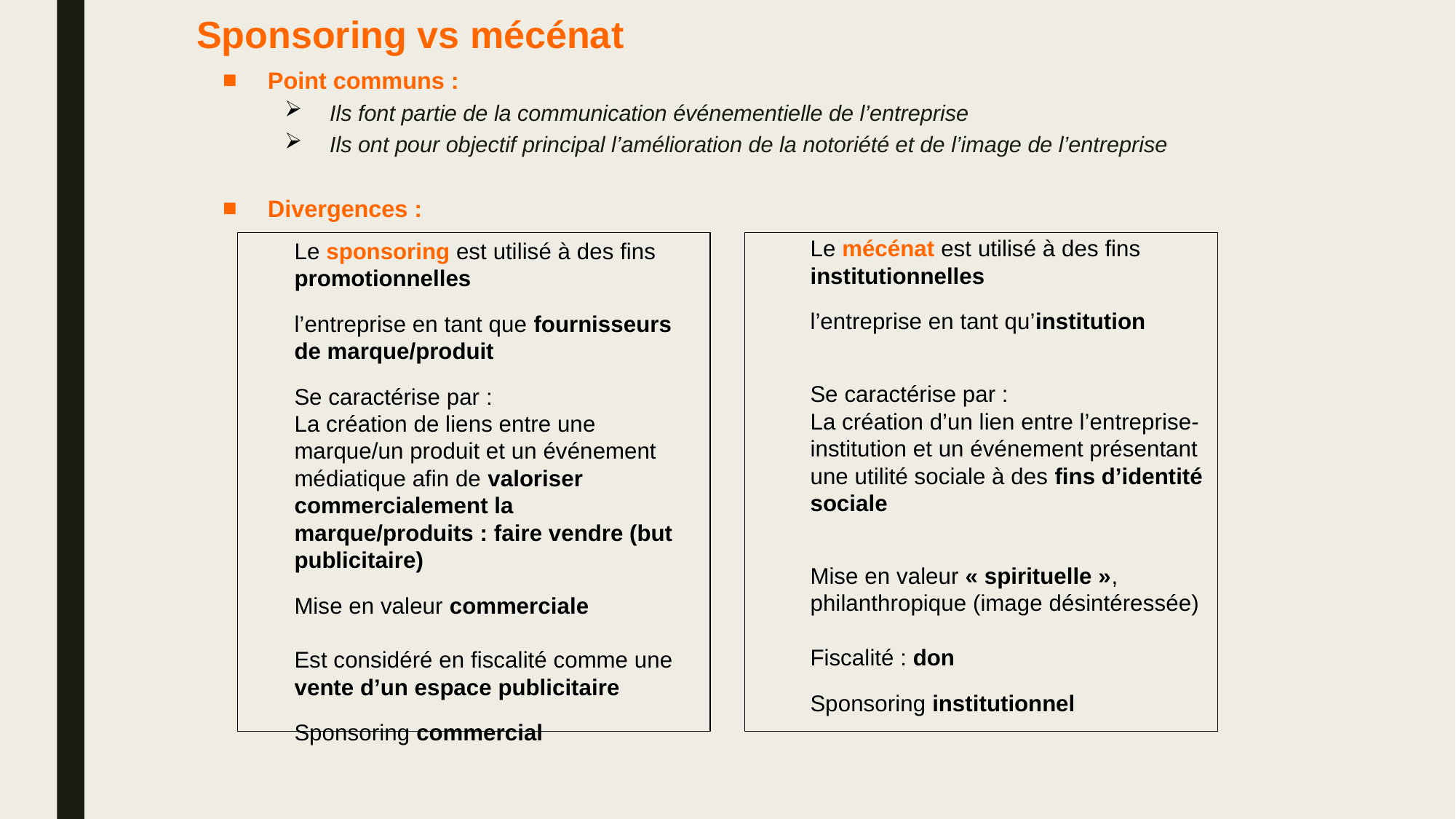

Sponsoring vs mécénat
Point communs :
Ils font partie de la communication événementielle de l’entreprise
Ils ont pour objectif principal l’amélioration de la notoriété et de l’image de l’entreprise

Divergences :

Le mécénat est utilisé à des fins institutionnelles

l’entreprise en tant qu’institution

Se caractérise par :
La création d’un lien entre l’entreprise-institution et un événement présentant une utilité sociale à des fins d’identité sociale

Mise en valeur « spirituelle », philanthropique (image désintéressée)

Fiscalité : don

Sponsoring institutionnel
Le sponsoring est utilisé à des fins promotionnelles

l’entreprise en tant que fournisseurs de marque/produit

Se caractérise par :
La création de liens entre une marque/un produit et un événement médiatique afin de valoriser commercialement la marque/produits : faire vendre (but publicitaire)

Mise en valeur commerciale

Est considéré en fiscalité comme une vente d’un espace publicitaire

Sponsoring commercial